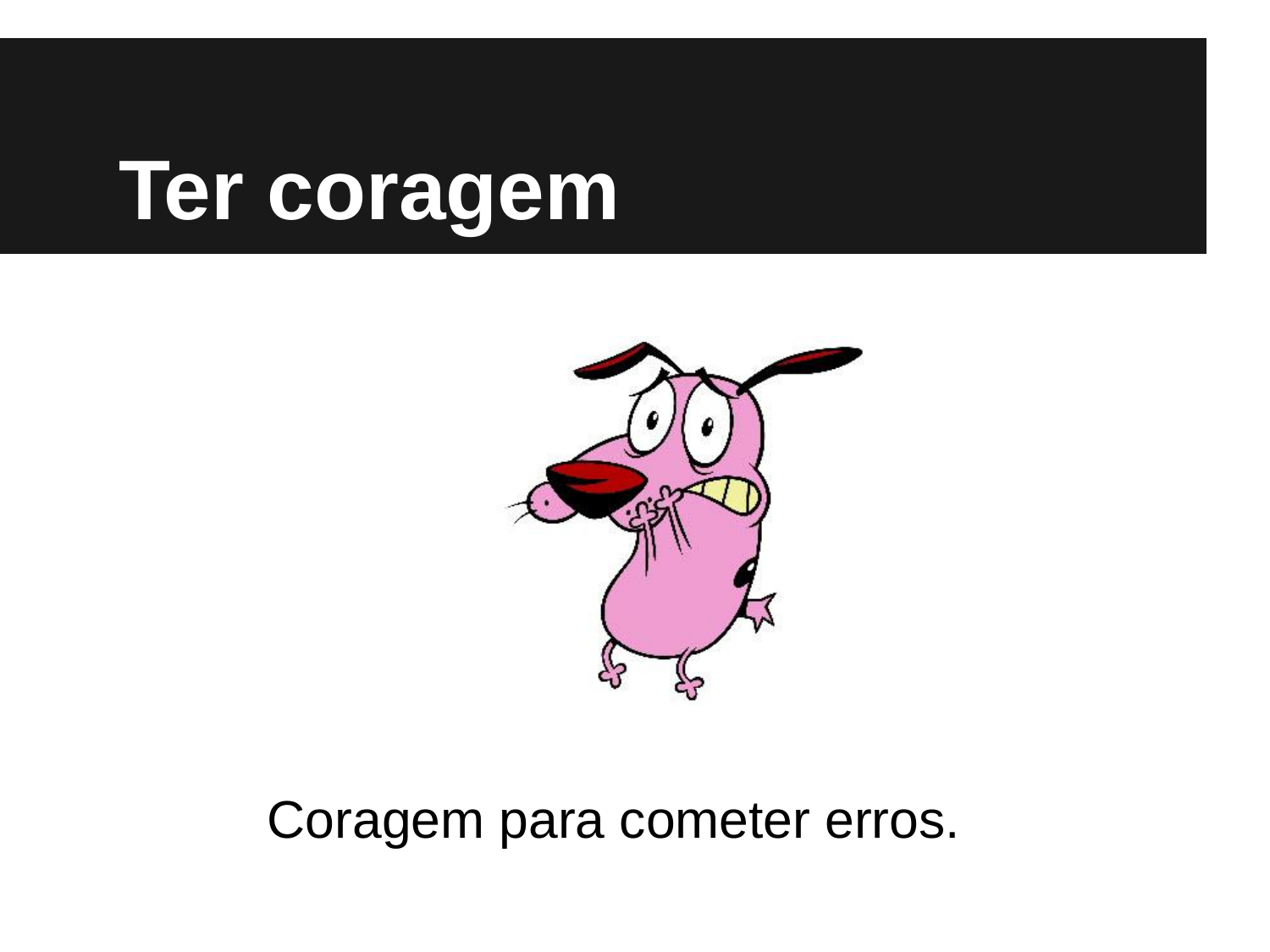

# Ter coragem

Coragem para cometer erros.